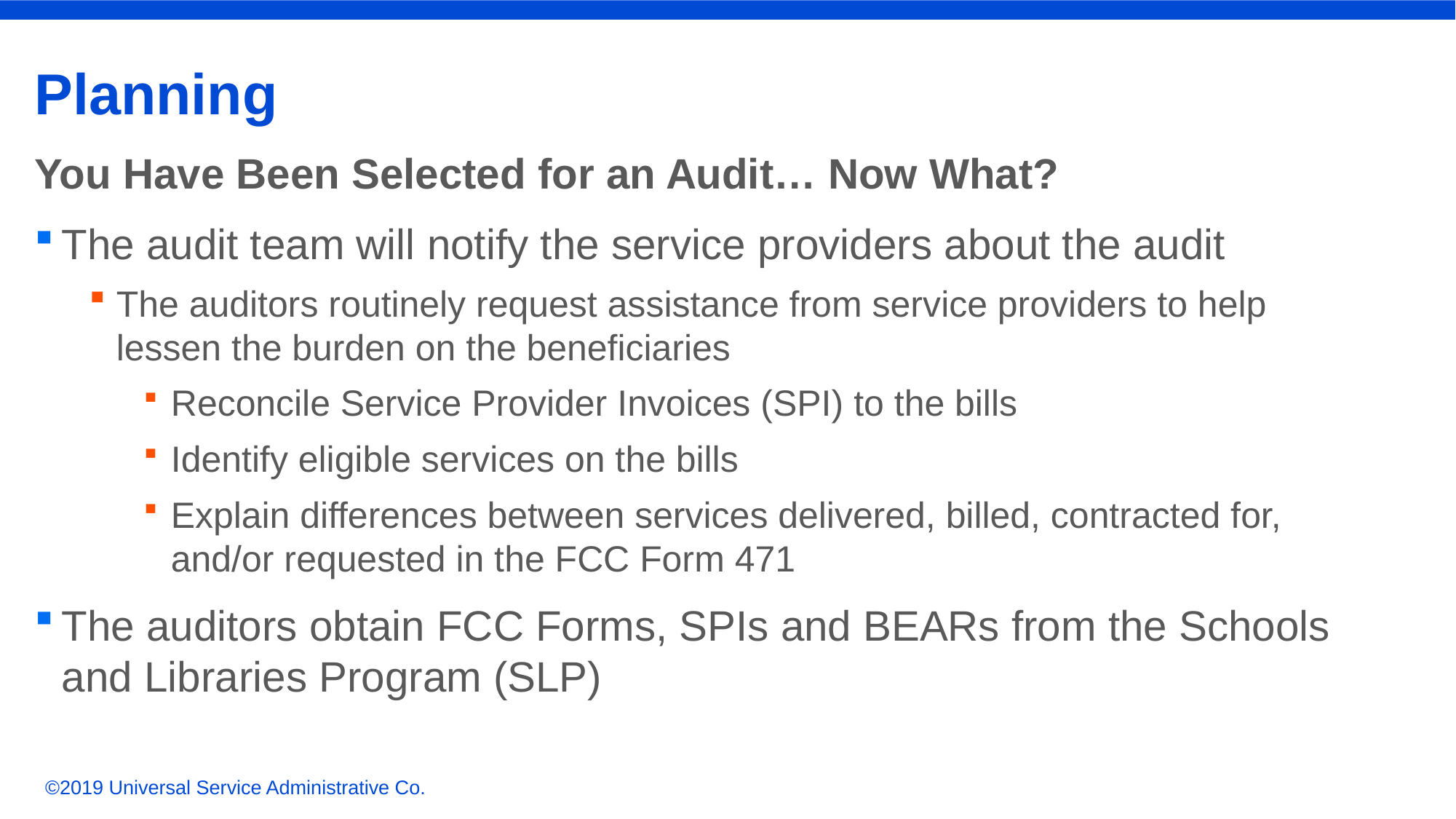

# Planning
You Have Been Selected for an Audit… Now What?
The audit team will notify the service providers about the audit
The auditors routinely request assistance from service providers to help lessen the burden on the beneficiaries
Reconcile Service Provider Invoices (SPI) to the bills
Identify eligible services on the bills
Explain differences between services delivered, billed, contracted for, and/or requested in the FCC Form 471
The auditors obtain FCC Forms, SPIs and BEARs from the Schools and Libraries Program (SLP)

©2019 Universal Service Administrative Co.